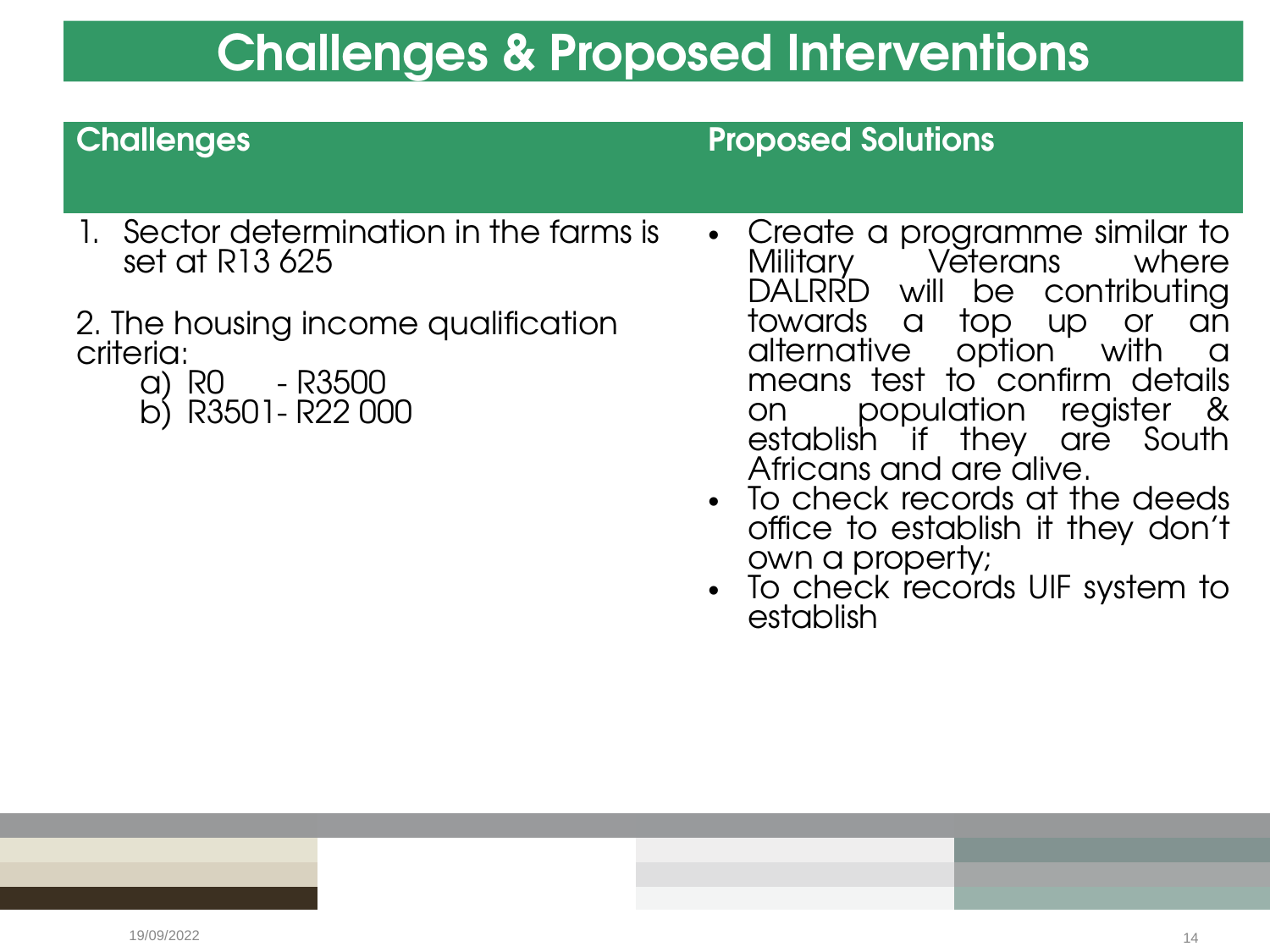

# Challenges & Proposed Interventions
| Challenges | Proposed Solutions |
| --- | --- |
| Sector determination in the farms is set at R13 625 | Create a programme similar to Military Veterans where DALRRD will be contributing towards a top up or an alternative option with a means test to confirm details on population register & establish if they are South Africans and are alive. To check records at the deeds office to establish it they don’t own a property; To check records UIF system to establish |
| 2. The housing income qualification criteria: R0 - R3500 R3501- R22 000 |  |
19/09/2022

14